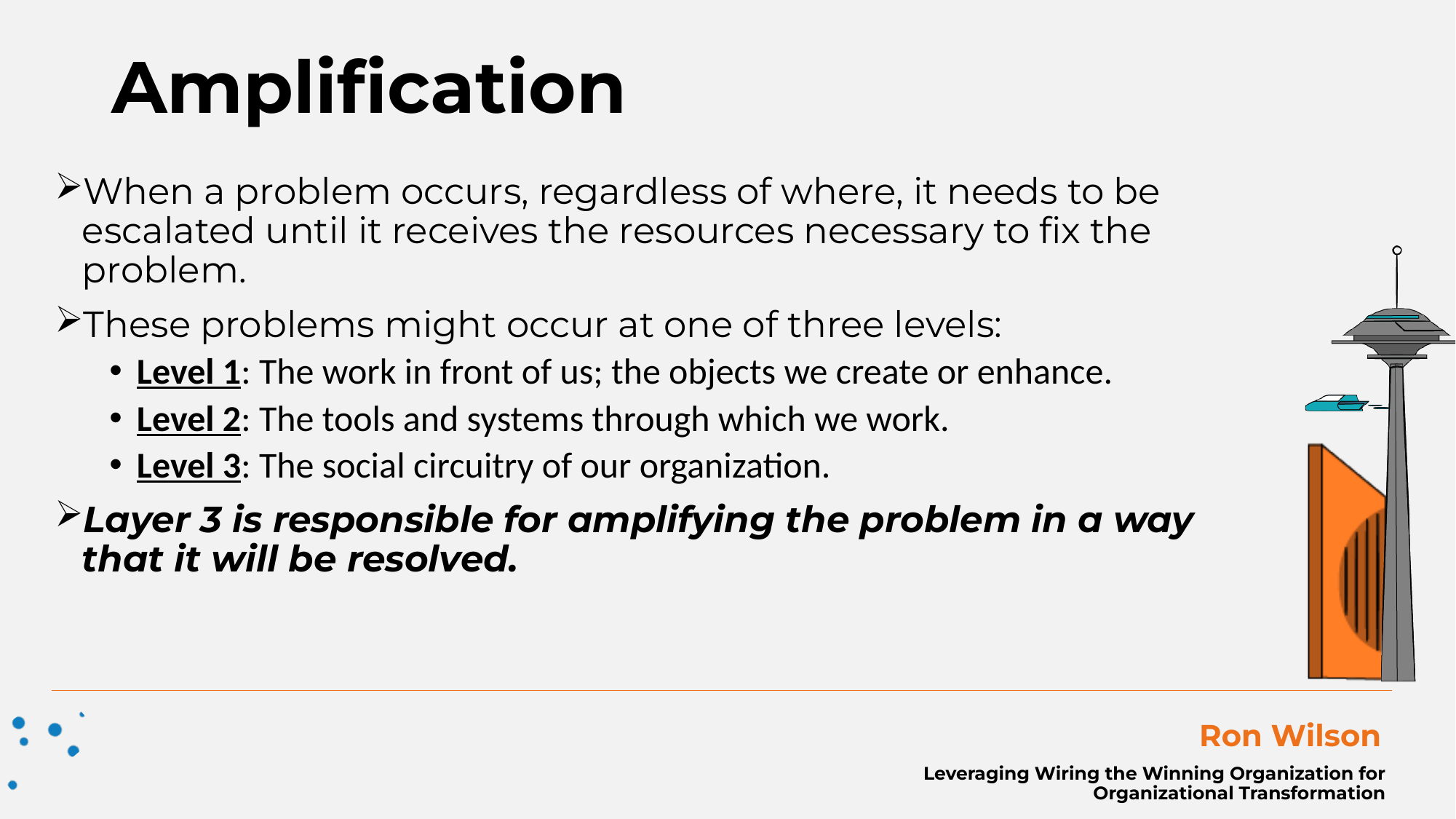

Amplification
When a problem occurs, regardless of where, it needs to be escalated until it receives the resources necessary to fix the problem.
These problems might occur at one of three levels:
Level 1: The work in front of us; the objects we create or enhance.
Level 2: The tools and systems through which we work.
Level 3: The social circuitry of our organization.
Layer 3 is responsible for amplifying the problem in a way that it will be resolved.

Ron Wilson
Leveraging Wiring the Winning Organization for Organizational Transformation